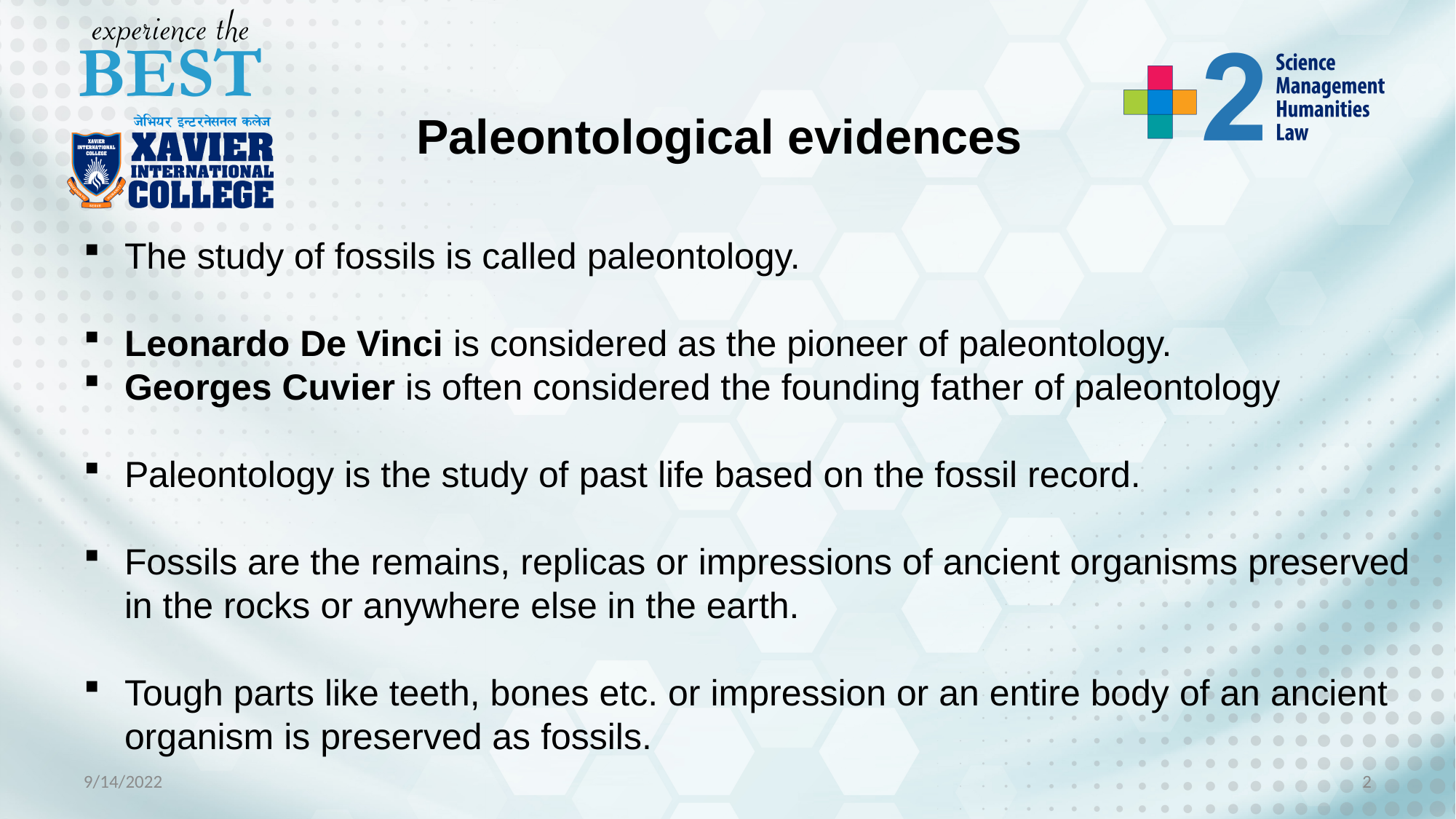

Paleontological evidences

The study of fossils is called paleontology.

Leonardo De Vinci is considered as the pioneer of paleontology.
Georges Cuvier is often considered the founding father of paleontology

Paleontology is the study of past life based on the fossil record.

Fossils are the remains, replicas or impressions of ancient organisms preserved in the rocks or anywhere else in the earth.

Tough parts like teeth, bones etc. or impression or an entire body of an ancient organism is preserved as fossils.

9/14/2022
2